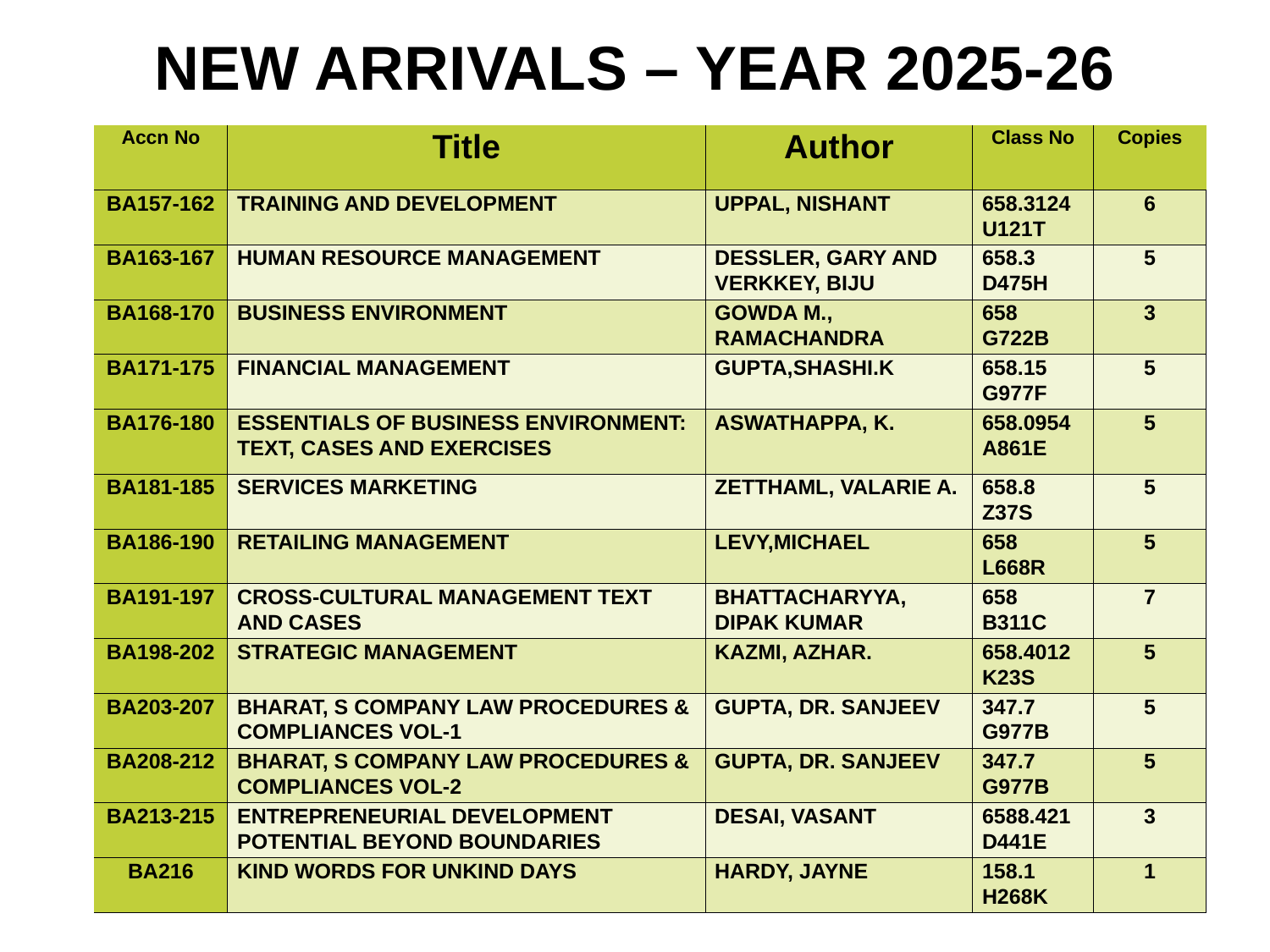

# NEW ARRIVALS – YEAR 2025-26
| Accn No | Title | Author | Class No | Copies |
| --- | --- | --- | --- | --- |
| BA157-162 | TRAINING AND DEVELOPMENT | UPPAL, NISHANT | 658.3124 U121T | 6 |
| BA163-167 | HUMAN RESOURCE MANAGEMENT | DESSLER, GARY AND VERKKEY, BIJU | 658.3 D475H | 5 |
| BA168-170 | BUSINESS ENVIRONMENT | GOWDA M., RAMACHANDRA | 658 G722B | 3 |
| BA171-175 | FINANCIAL MANAGEMENT | GUPTA,SHASHI.K | 658.15 G977F | 5 |
| BA176-180 | ESSENTIALS OF BUSINESS ENVIRONMENT: TEXT, CASES AND EXERCISES | ASWATHAPPA, K. | 658.0954 A861E | 5 |
| BA181-185 | SERVICES MARKETING | ZETTHAML, VALARIE A. | 658.8 Z37S | 5 |
| BA186-190 | RETAILING MANAGEMENT | LEVY,MICHAEL | 658 L668R | 5 |
| BA191-197 | CROSS-CULTURAL MANAGEMENT TEXT AND CASES | BHATTACHARYYA, DIPAK KUMAR | 658 B311C | 7 |
| BA198-202 | STRATEGIC MANAGEMENT | KAZMI, AZHAR. | 658.4012 K23S | 5 |
| BA203-207 | BHARAT, S COMPANY LAW PROCEDURES & COMPLIANCES VOL-1 | GUPTA, DR. SANJEEV | 347.7 G977B | 5 |
| BA208-212 | BHARAT, S COMPANY LAW PROCEDURES & COMPLIANCES VOL-2 | GUPTA, DR. SANJEEV | 347.7 G977B | 5 |
| BA213-215 | ENTREPRENEURIAL DEVELOPMENT POTENTIAL BEYOND BOUNDARIES | DESAI, VASANT | 6588.421 D441E | 3 |
| BA216 | KIND WORDS FOR UNKIND DAYS | HARDY, JAYNE | 158.1 H268K | 1 |